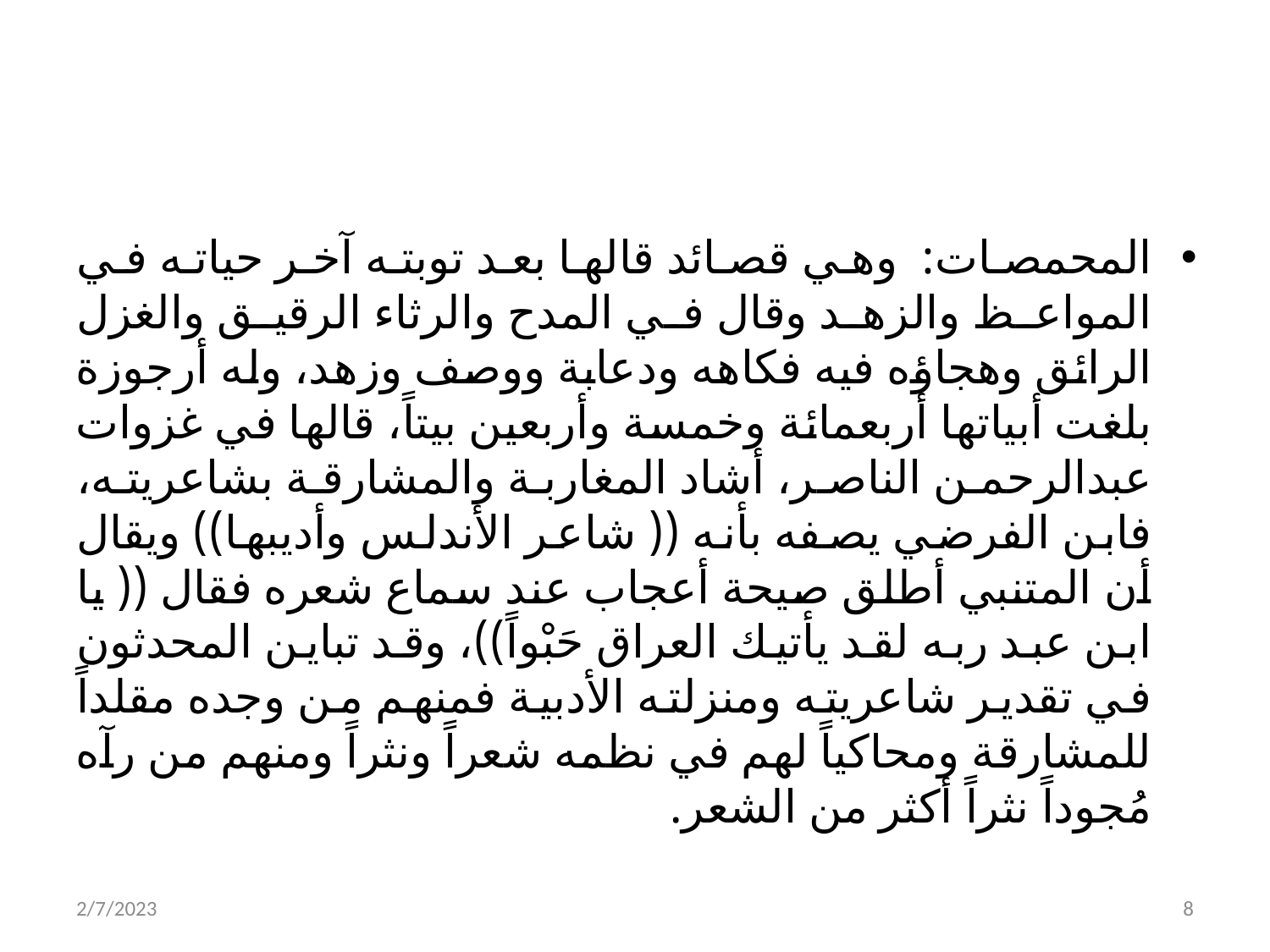

#
المحمصات:  وهي قصائد قالها بعد توبته آخر حياته في المواعظ والزهد وقال في المدح والرثاء الرقيق والغزل الرائق وهجاؤه فيه فكاهه ودعابة ووصف وزهد، وله أرجوزة بلغت أبياتها أربعمائة وخمسة وأربعين بيتاً، قالها في غزوات عبدالرحمن الناصر، أشاد المغاربة والمشارقة بشاعريته، فابن الفرضي يصفه بأنه (( شاعر الأندلس وأديبها)) ويقال أن المتنبي أطلق صيحة أعجاب عند سماع شعره فقال (( يا ابن عبد ربه لقد يأتيك العراق حَبْواً))، وقد تباين المحدثون في تقدير شاعريته ومنزلته الأدبية فمنهم من وجده مقلداً للمشارقة ومحاكياً لهم في نظمه شعراً ونثراً ومنهم من رآه مُجوداً نثراً أكثر من الشعر.
2/7/2023
8